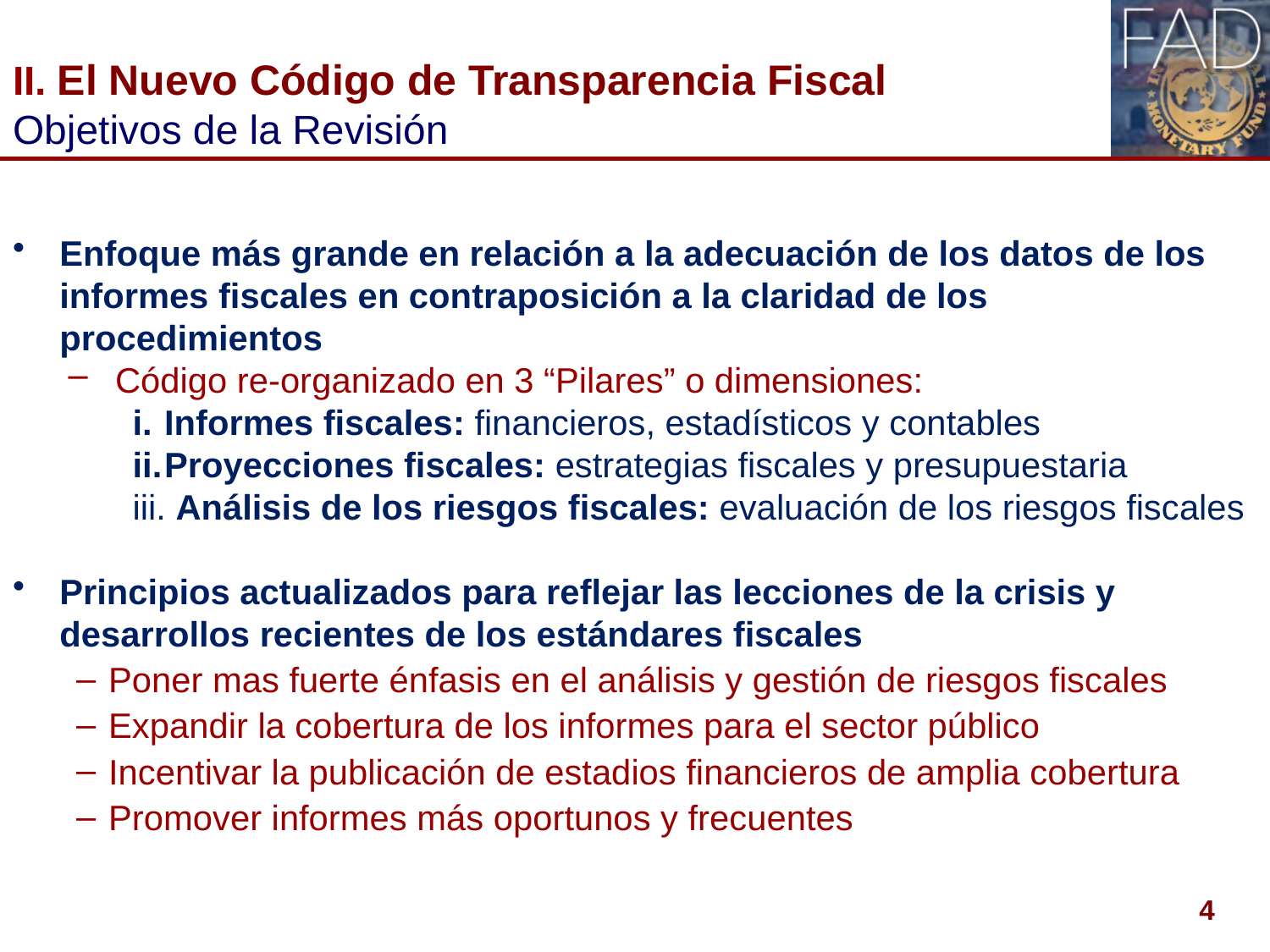

# II. El Nuevo Código de Transparencia Fiscal Objetivos de la Revisión
Enfoque más grande en relación a la adecuación de los datos de los informes fiscales en contraposición a la claridad de los procedimientos
Código re-organizado en 3 “Pilares” o dimensiones:
Informes fiscales: financieros, estadísticos y contables
Proyecciones fiscales: estrategias fiscales y presupuestaria
 Análisis de los riesgos fiscales: evaluación de los riesgos fiscales

Principios actualizados para reflejar las lecciones de la crisis y desarrollos recientes de los estándares fiscales
Poner mas fuerte énfasis en el análisis y gestión de riesgos fiscales
Expandir la cobertura de los informes para el sector público
Incentivar la publicación de estadios financieros de amplia cobertura
Promover informes más oportunos y frecuentes

4